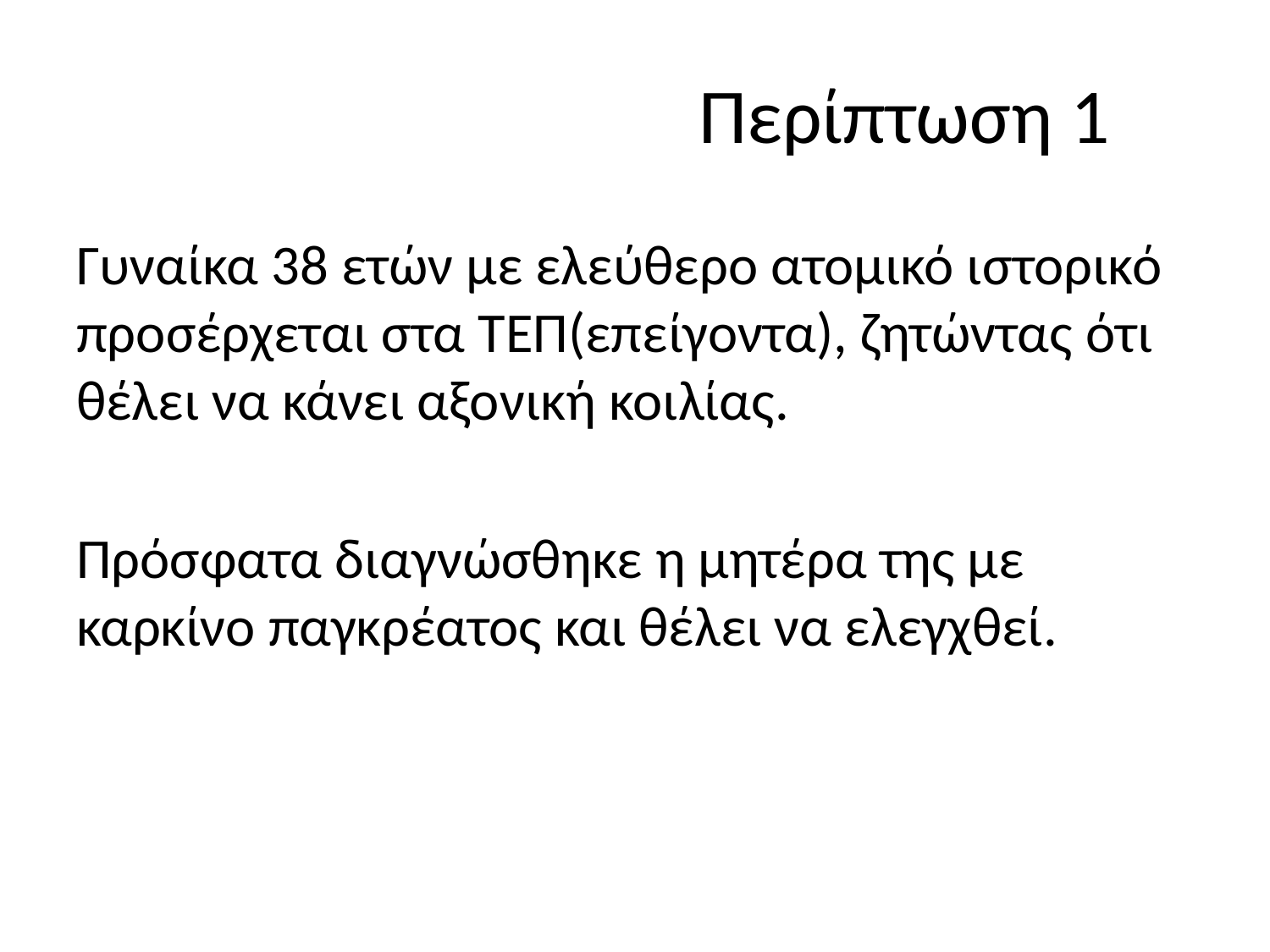

# Περίπτωση 1
Γυναίκα 38 ετών με ελεύθερο ατομικό ιστορικό προσέρχεται στα ΤΕΠ(επείγοντα), ζητώντας ότι θέλει να κάνει αξονική κοιλίας.

Πρόσφατα διαγνώσθηκε η μητέρα της με καρκίνο παγκρέατος και θέλει να ελεγχθεί.